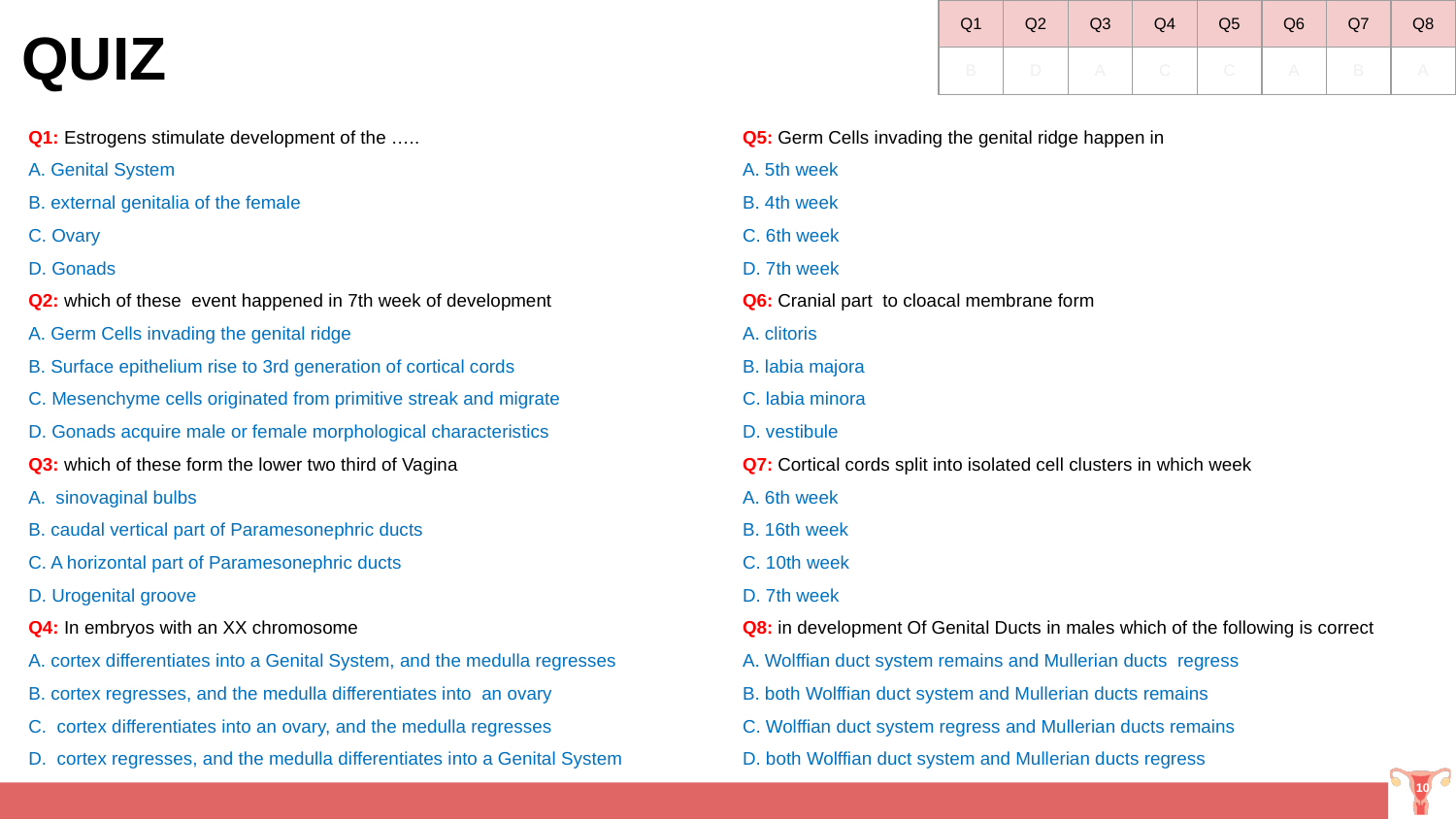

| Q1 | Q2 | Q3 | Q4 | Q5 | Q6 | Q7 | Q8 |
| --- | --- | --- | --- | --- | --- | --- | --- |
| B | D | A | C | C | A | B | A |
QUIZ
Q1: Estrogens stimulate development of the …..
A. Genital System
B. external genitalia of the female
C. Ovary
D. Gonads
Q2: which of these  event happened in 7th week of development
A. Germ Cells invading the genital ridge
B. Surface epithelium rise to 3rd generation of cortical cords
C. Mesenchyme cells originated from primitive streak and migrate
D. Gonads acquire male or female morphological characteristics
Q3: which of these form the lower two third of Vagina
A.  sinovaginal bulbs
B. caudal vertical part of Paramesonephric ducts
C. A horizontal part of Paramesonephric ducts
D. Urogenital groove
Q4: In embryos with an XX chromosome
A. cortex differentiates into a Genital System, and the medulla regresses
B. cortex regresses, and the medulla differentiates into  an ovary
C.  cortex differentiates into an ovary, and the medulla regresses
D.  cortex regresses, and the medulla differentiates into a Genital System

Q5: Germ Cells invading the genital ridge happen in
A. 5th week
B. 4th week
C. 6th week
D. 7th week
Q6: Cranial part  to cloacal membrane form
A. clitoris
B. labia majora
C. labia minora
D. vestibule
Q7: Cortical cords split into isolated cell clusters in which week
A. 6th week
B. 16th week
C. 10th week
D. 7th week
Q8: in development Of Genital Ducts in males which of the following is correct
A. Wolffian duct system remains and Mullerian ducts  regress
B. both Wolffian duct system and Mullerian ducts remains
C. Wolffian duct system regress and Mullerian ducts remains
D. both Wolffian duct system and Mullerian ducts regress

10